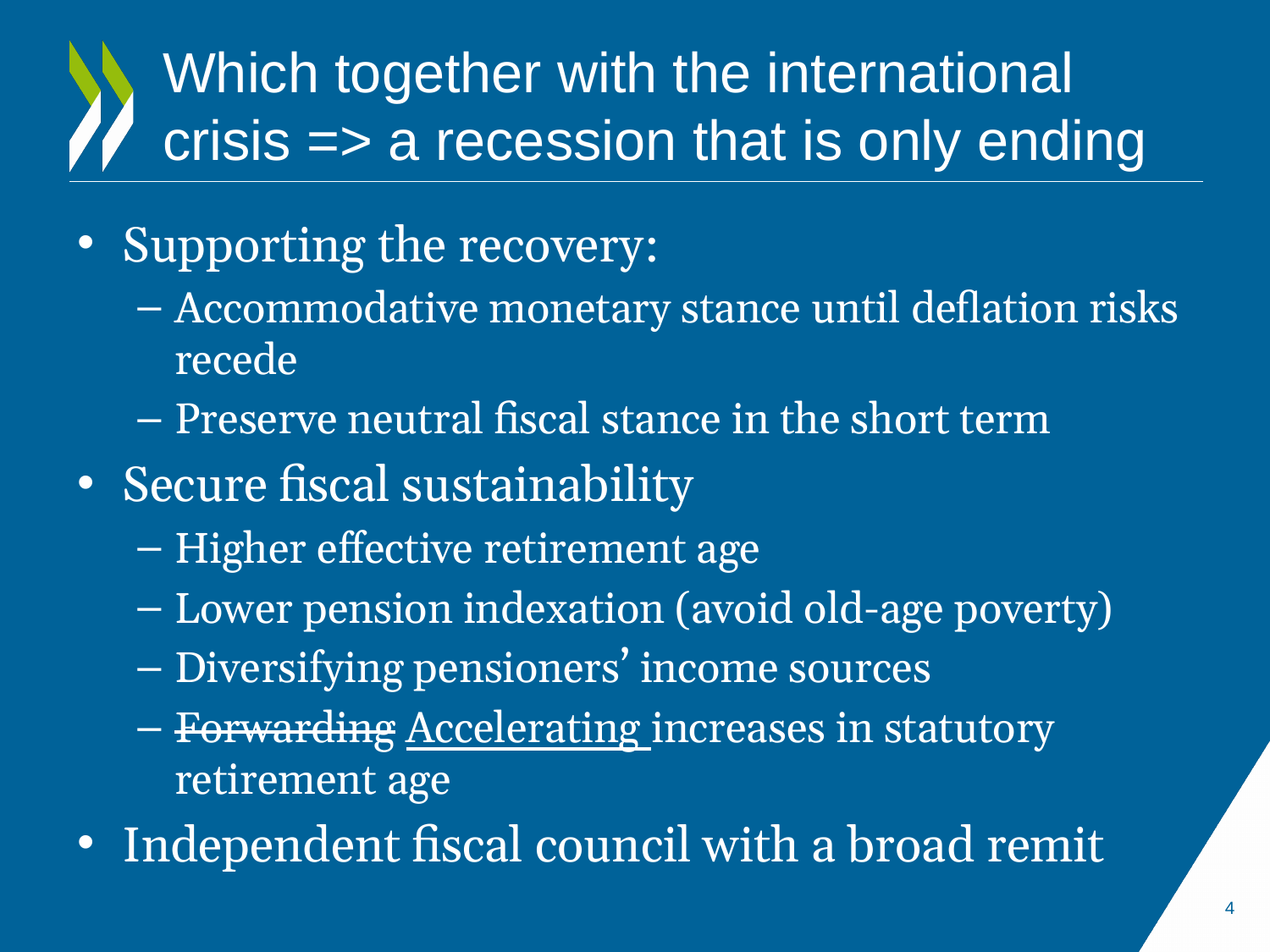

# Which together with the international crisis => a recession that is only ending
Supporting the recovery:
Accommodative monetary stance until deflation risks recede
Preserve neutral fiscal stance in the short term
Secure fiscal sustainability
Higher effective retirement age
Lower pension indexation (avoid old-age poverty)
Diversifying pensioners’ income sources
Forwarding Accelerating increases in statutory retirement age
Independent fiscal council with a broad remit
4